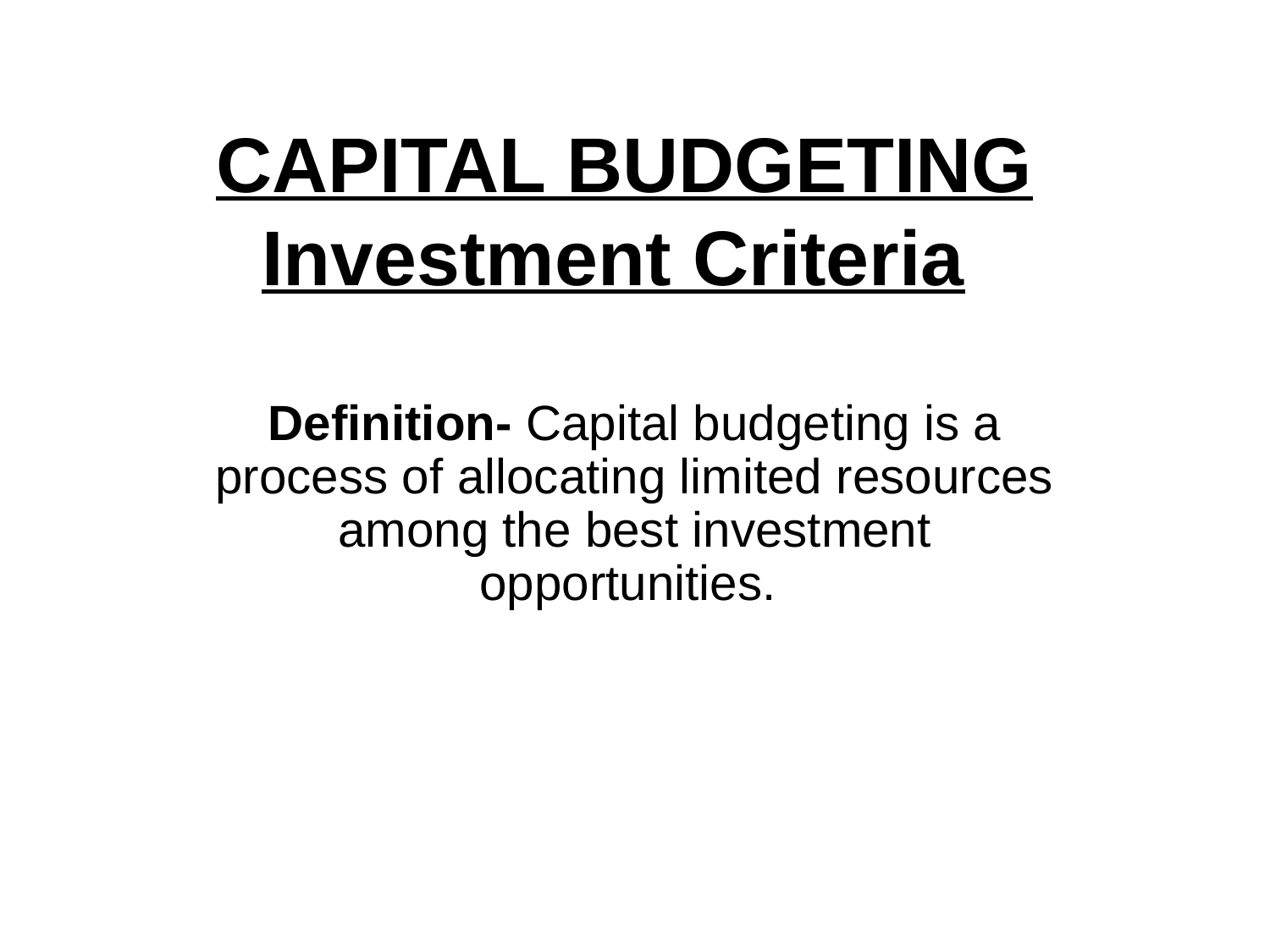

# CAPITAL BUDGETING Investment Criteria
Definition- Capital budgeting is a process of allocating limited resources among the best investment opportunities.